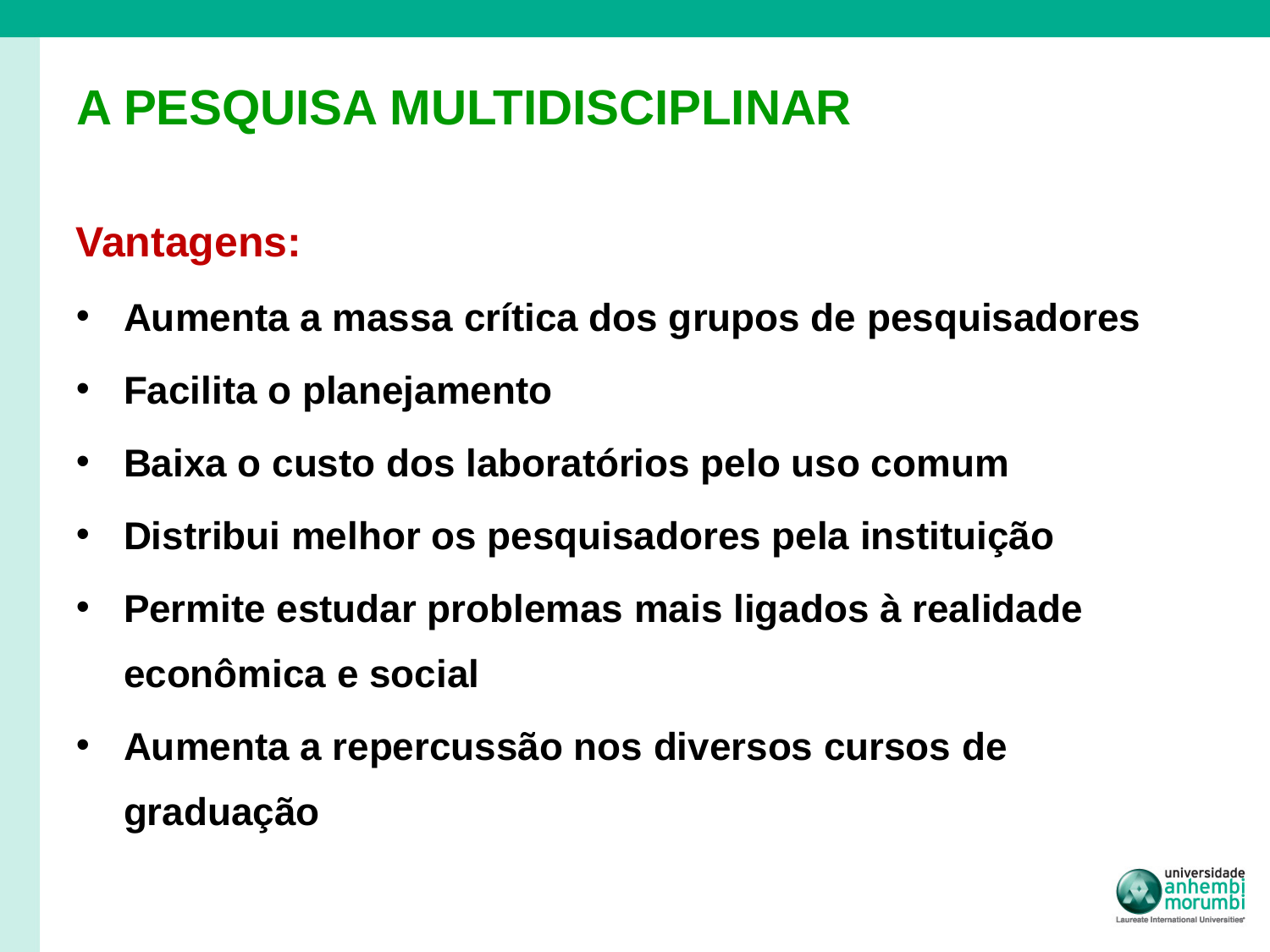

# A PESQUISA MULTIDISCIPLINAR
Vantagens:
Aumenta a massa crítica dos grupos de pesquisadores
Facilita o planejamento
Baixa o custo dos laboratórios pelo uso comum
Distribui melhor os pesquisadores pela instituição
Permite estudar problemas mais ligados à realidade econômica e social
Aumenta a repercussão nos diversos cursos de graduação